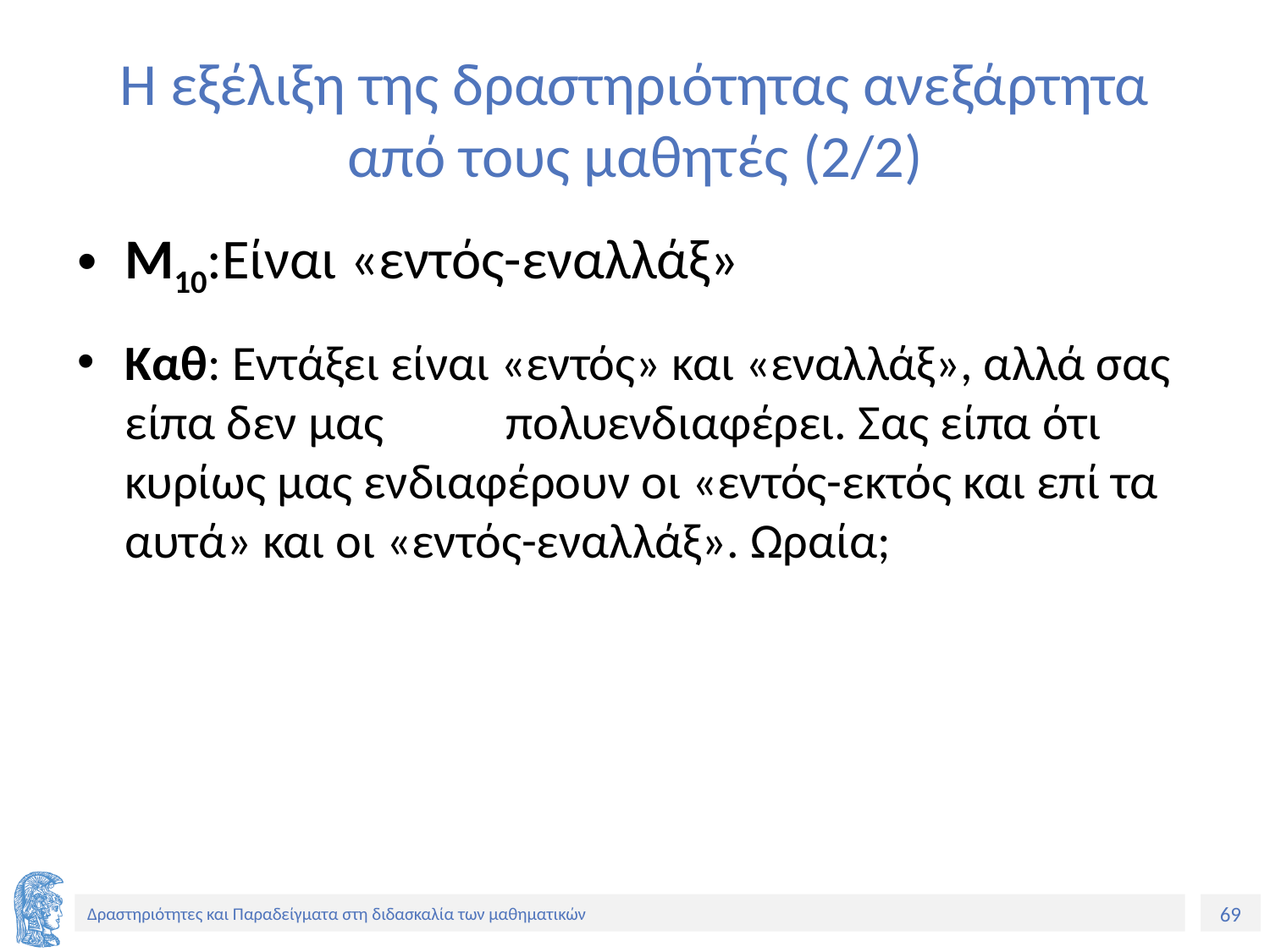

# Η εξέλιξη της δραστηριότητας ανεξάρτητα από τους μαθητές (2/2)
Μ10:Είναι «εντός-εναλλάξ»
Καθ: Εντάξει είναι «εντός» και «εναλλάξ», αλλά σας είπα δεν μας   	πολυενδιαφέρει. Σας είπα ότι κυρίως μας ενδιαφέρουν οι «εντός-εκτός και επί τα αυτά» και οι «εντός-εναλλάξ». Ωραία;